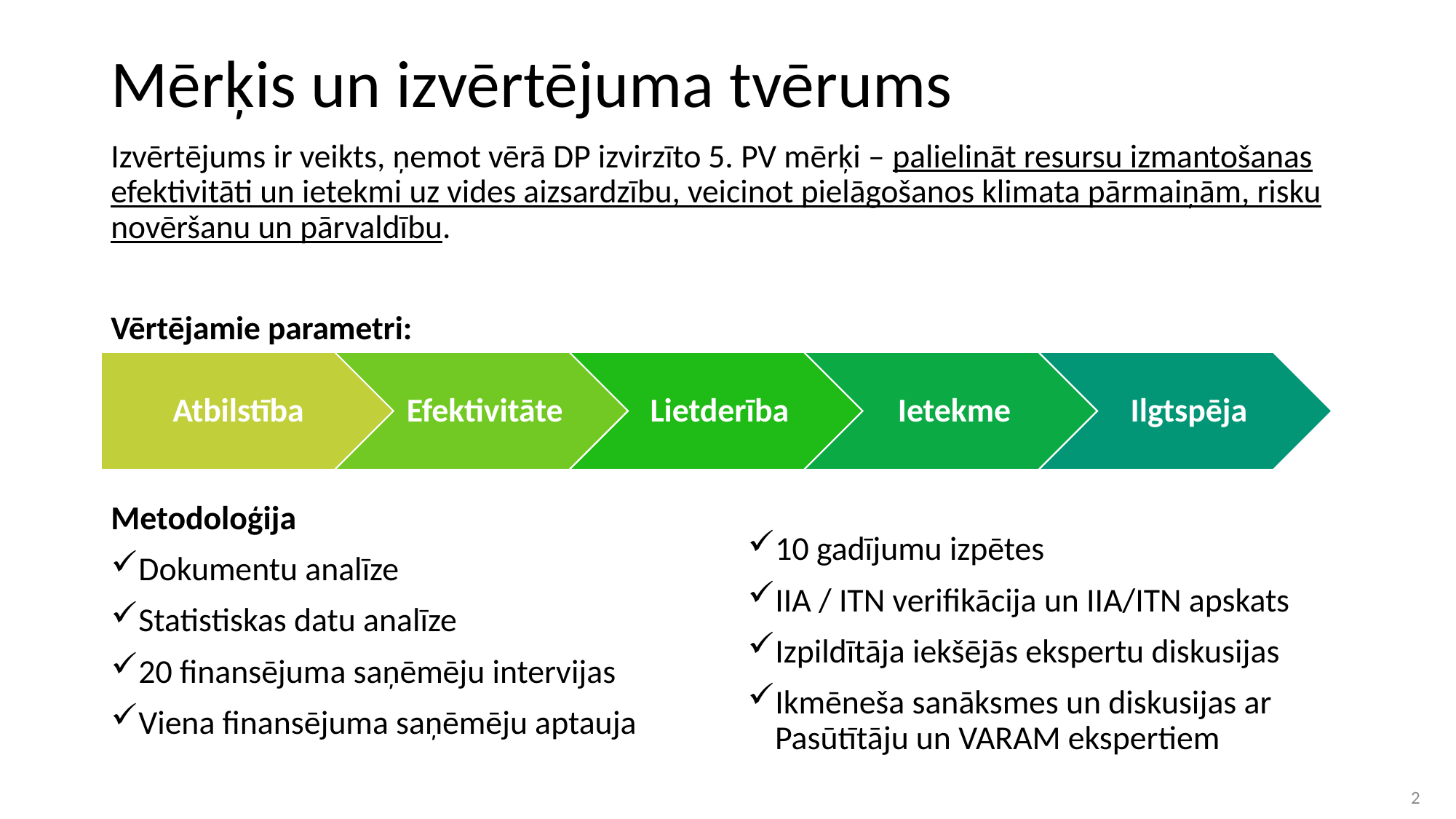

# Mērķis un izvērtējuma tvērums
Izvērtējums ir veikts, ņemot vērā DP izvirzīto 5. PV mērķi – palielināt resursu izmantošanas efektivitāti un ietekmi uz vides aizsardzību, veicinot pielāgošanos klimata pārmaiņām, risku novēršanu un pārvaldību.

Vērtējamie parametri:
Atbilstība
Efektivitāte
Lietderība
Ietekme
Ilgtspēja
Metodoloģija
Dokumentu analīze
Statistiskas datu analīze
20 finansējuma saņēmēju intervijas
Viena finansējuma saņēmēju aptauja

10 gadījumu izpētes
IIA / ITN verifikācija un IIA/ITN apskats
Izpildītāja iekšējās ekspertu diskusijas
Ikmēneša sanāksmes un diskusijas ar Pasūtītāju un VARAM ekspertiem

2